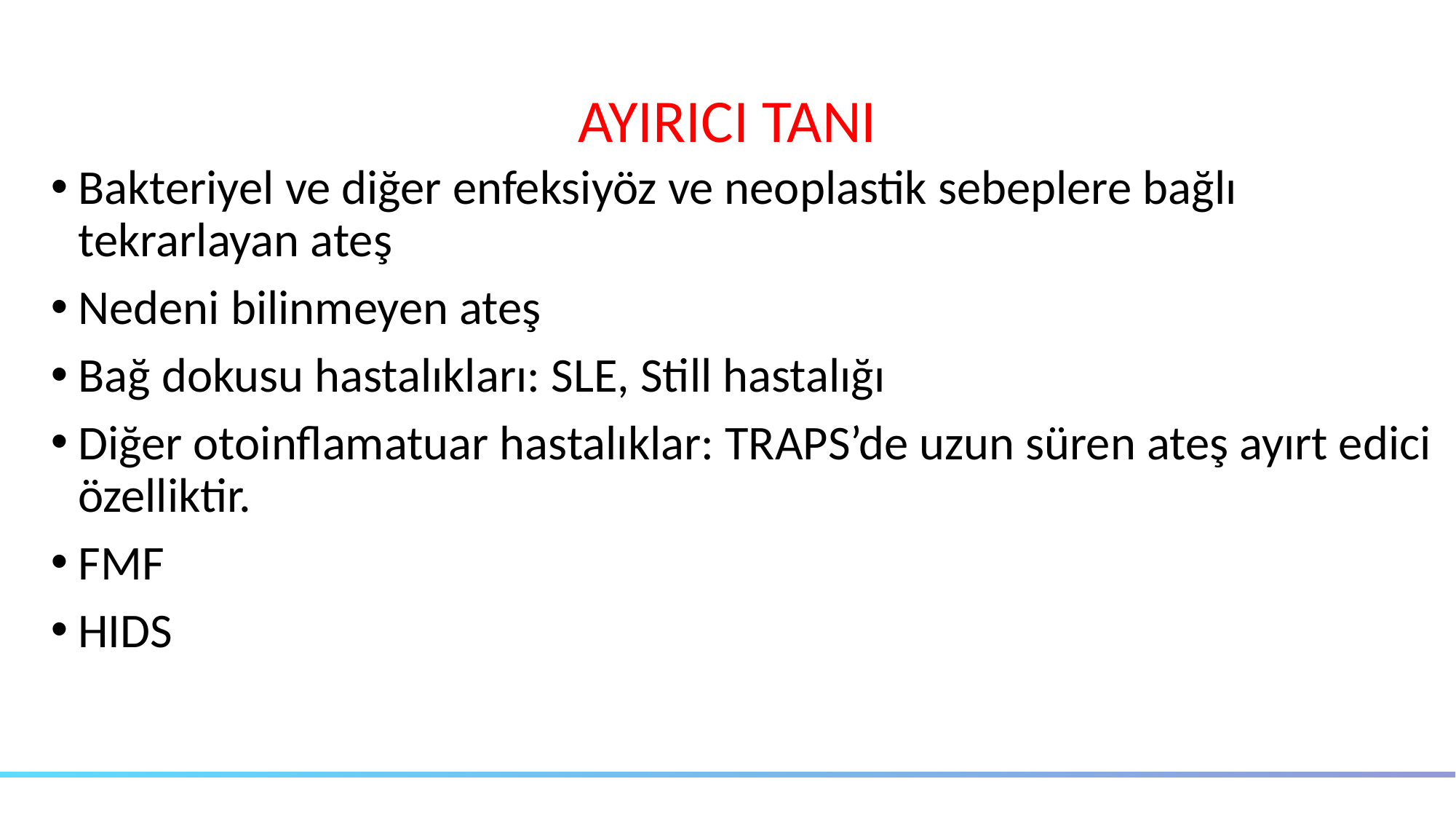

# AYIRICI TANI
Bakteriyel ve diğer enfeksiyöz ve neoplastik sebeplere bağlı tekrarlayan ateş
Nedeni bilinmeyen ateş
Bağ dokusu hastalıkları: SLE, Still hastalığı
Diğer otoinflamatuar hastalıklar: TRAPS’de uzun süren ateş ayırt edici özelliktir.
FMF
HIDS